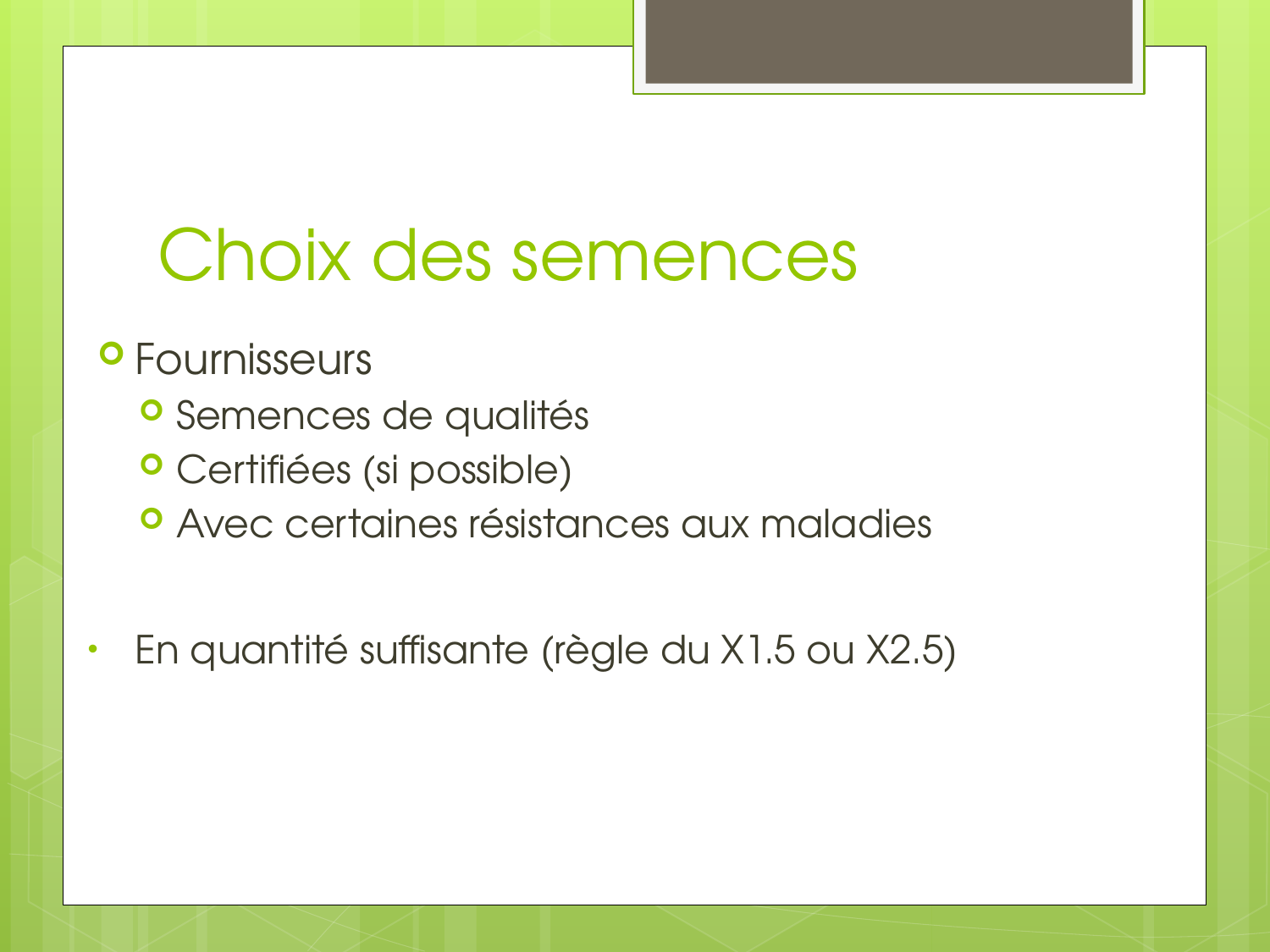

# Choix des semences
Fournisseurs
Semences de qualités
Certifiées (si possible)
Avec certaines résistances aux maladies

En quantité suffisante (règle du X1.5 ou X2.5)